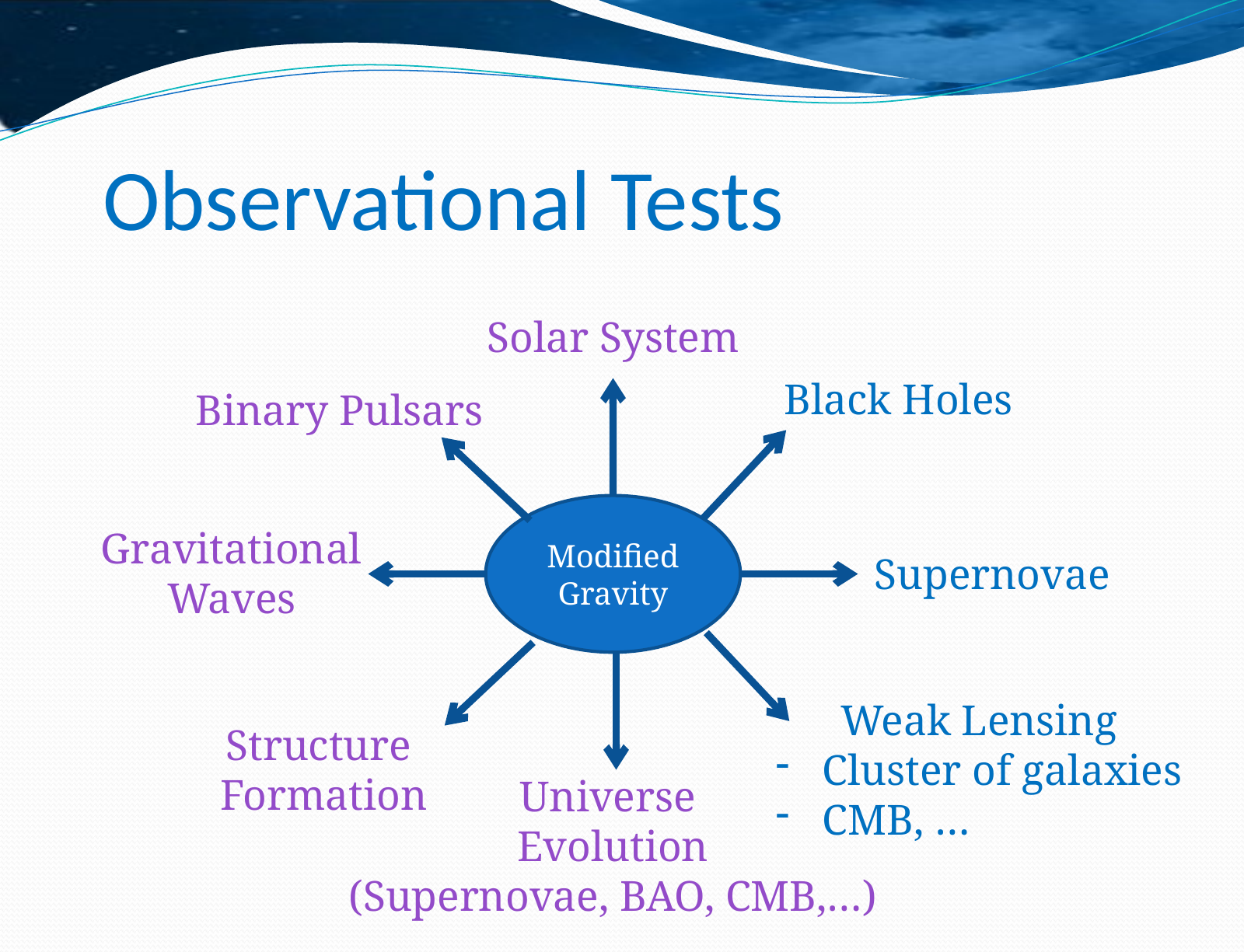

# Observational Tests
Solar System
Black Holes
Binary Pulsars
Modified Gravity
Gravitational Waves
Supernovae
Weak Lensing
Cluster of galaxies
CMB, …
Structure
Formation
Universe
Evolution
(Supernovae, BAO, CMB,…)